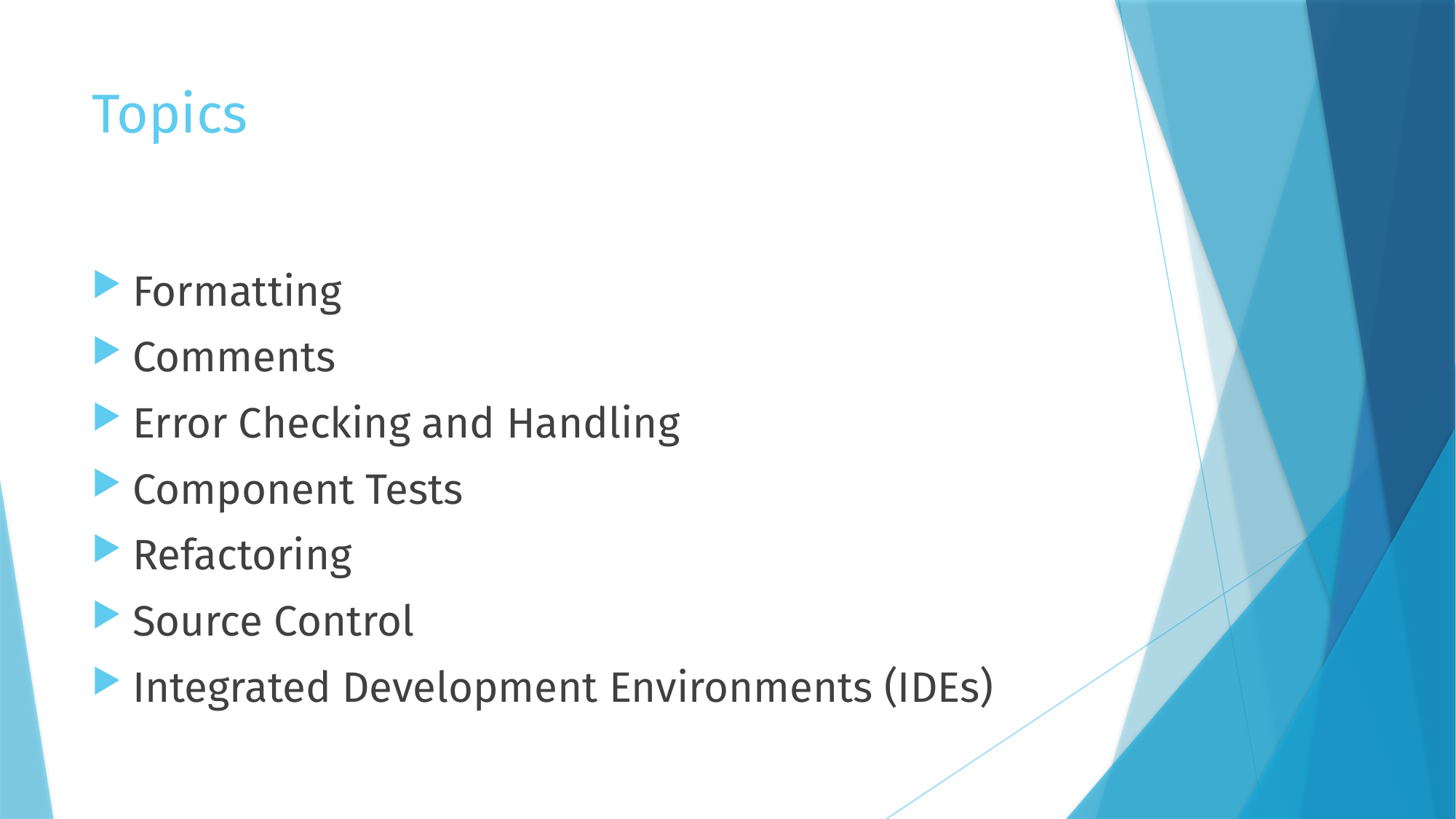

# Topics
Formatting
Comments
Error Checking and Handling
Component Tests
Refactoring
Source Control
Integrated Development Environments (IDEs)